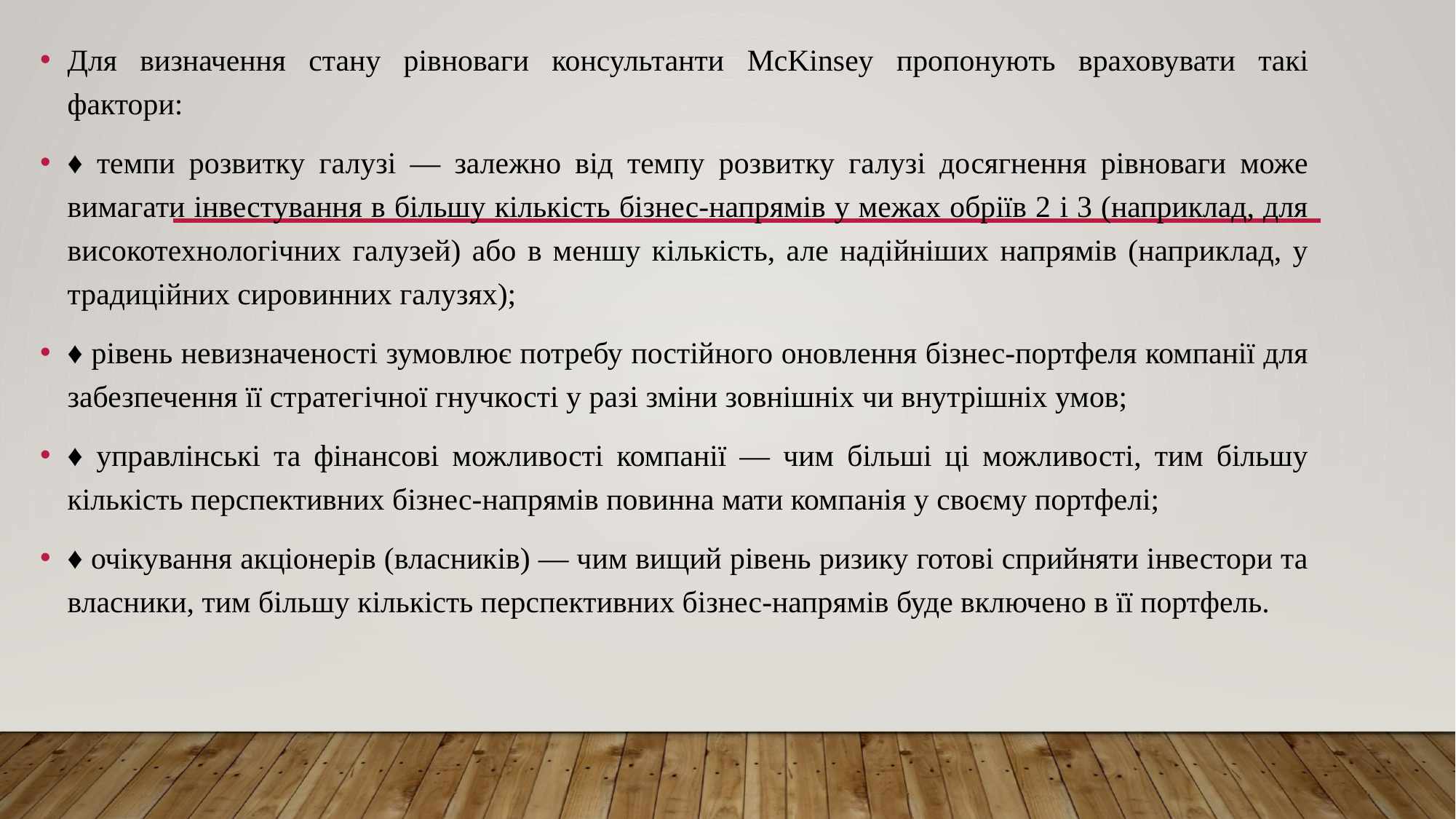

Для визначення стану рівноваги консультанти McKinsey пропонують враховувати такі фактори:
♦ темпи розвитку галузі — залежно від темпу розвитку галузі досягнення рівноваги може вимагати інвестування в більшу кількість бізнес-напрямів у межах обріїв 2 і 3 (наприклад, для високотехнологічних галузей) або в меншу кількість, але надійніших напрямів (наприклад, у традиційних сировинних галузях);
♦ рівень невизначеності зумовлює потребу постійного оновлення бізнес-портфеля компанії для забезпечення її стратегічної гнучкості у разі зміни зовнішніх чи внутрішніх умов;
♦ управлінські та фінансові можливості компанії — чим більші ці можливості, тим більшу кількість перспективних бізнес-напрямів повинна мати компанія у своєму портфелі;
♦ очікування акціонерів (власників) — чим вищий рівень ризику готові сприйняти інвестори та власники, тим більшу кількість перспективних бізнес-напрямів буде включено в її портфель.